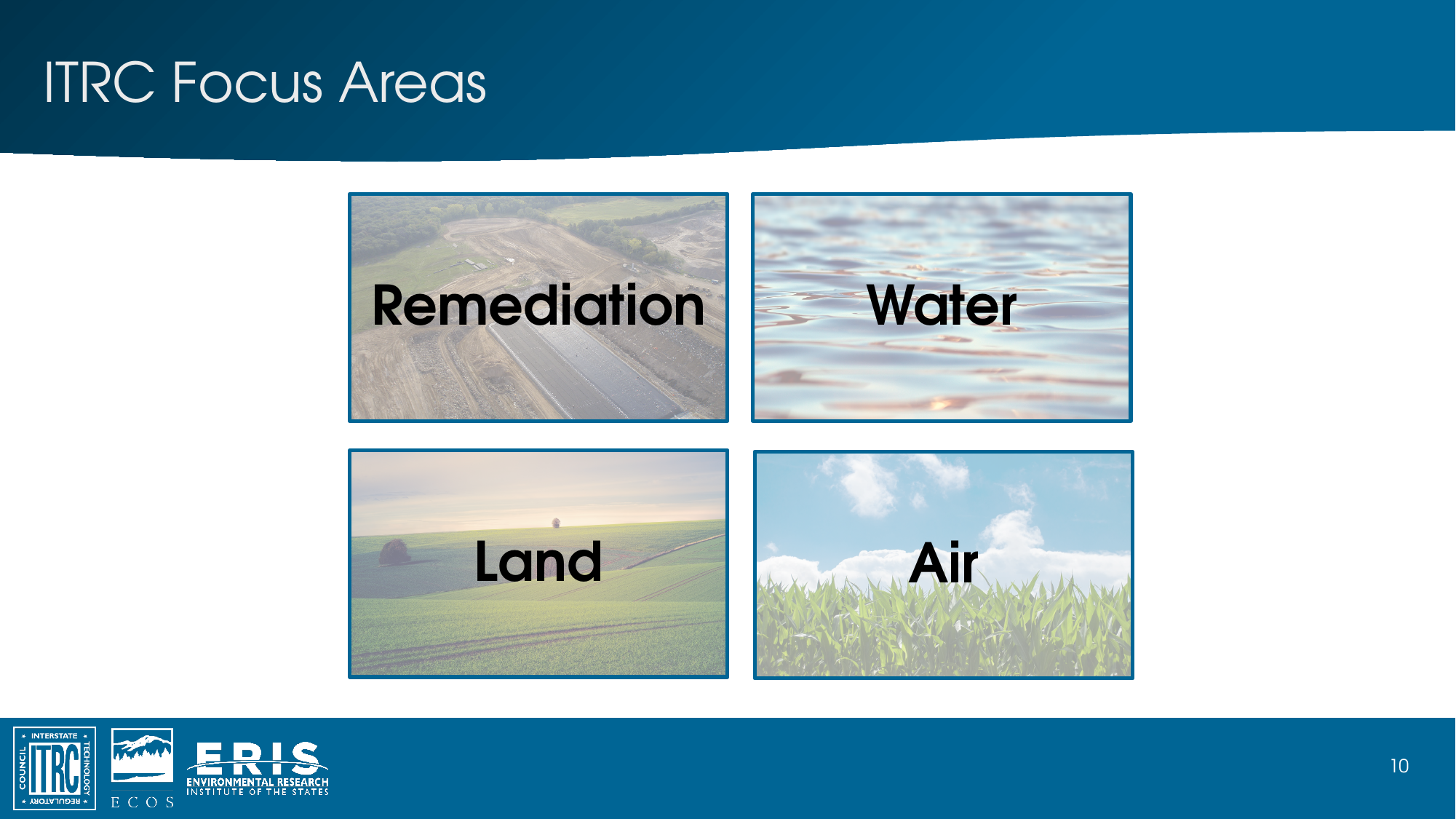

# ITRC Focus Areas
Land
Air
Remediation
Water
10